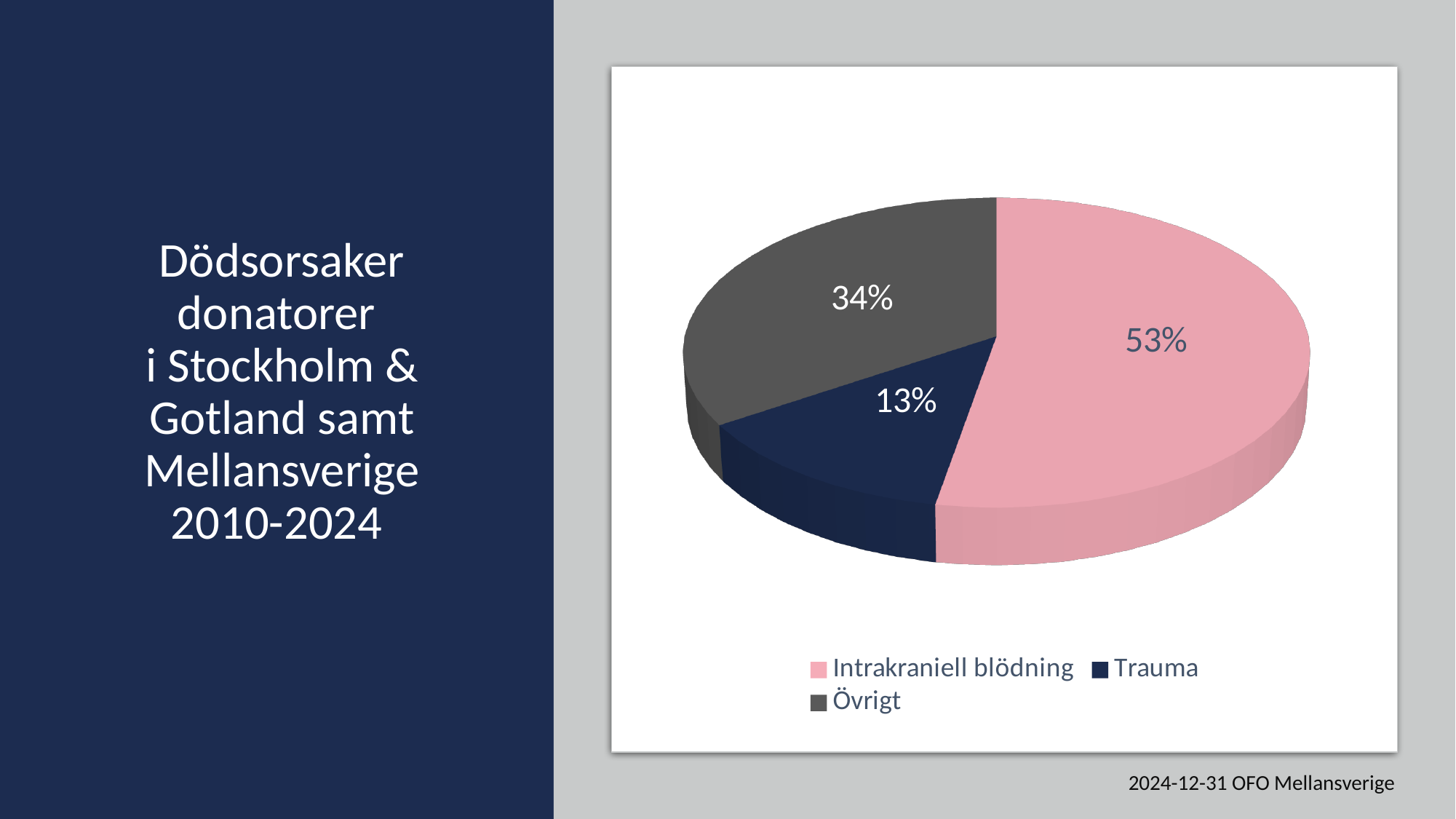

[unsupported chart]

# Dödsorsaker donatorer i Stockholm & Gotland samt Mellansverige 2010-2024
2024-12-31 OFO Mellansverige